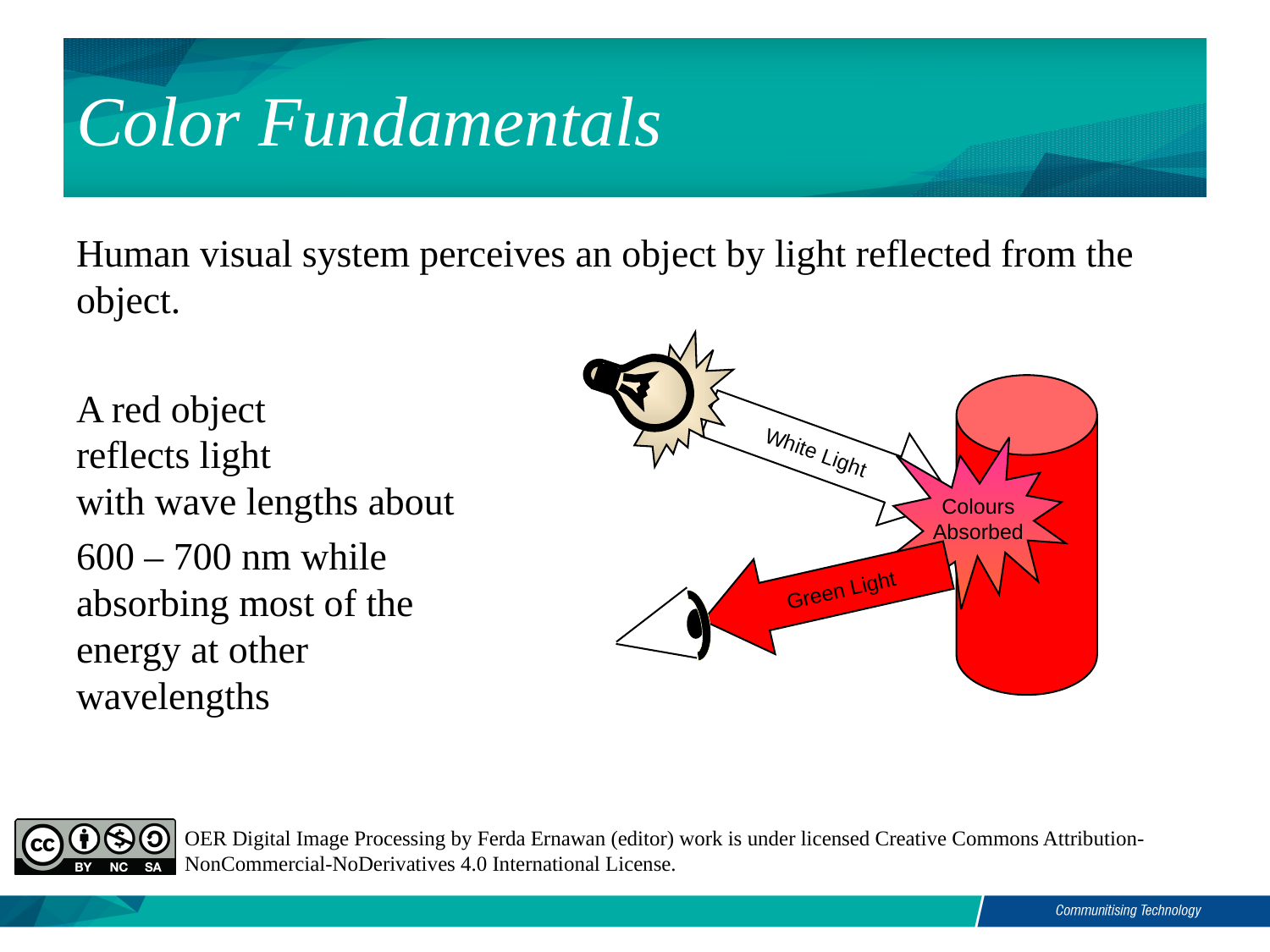

# Color Fundamentals
Human visual system perceives an object by light reflected from the object.

A red object
reflects light
with wave lengths about
600 – 700 nm while
absorbing most of the
energy at other
wavelengths

White Light
Colours Absorbed
Green Light